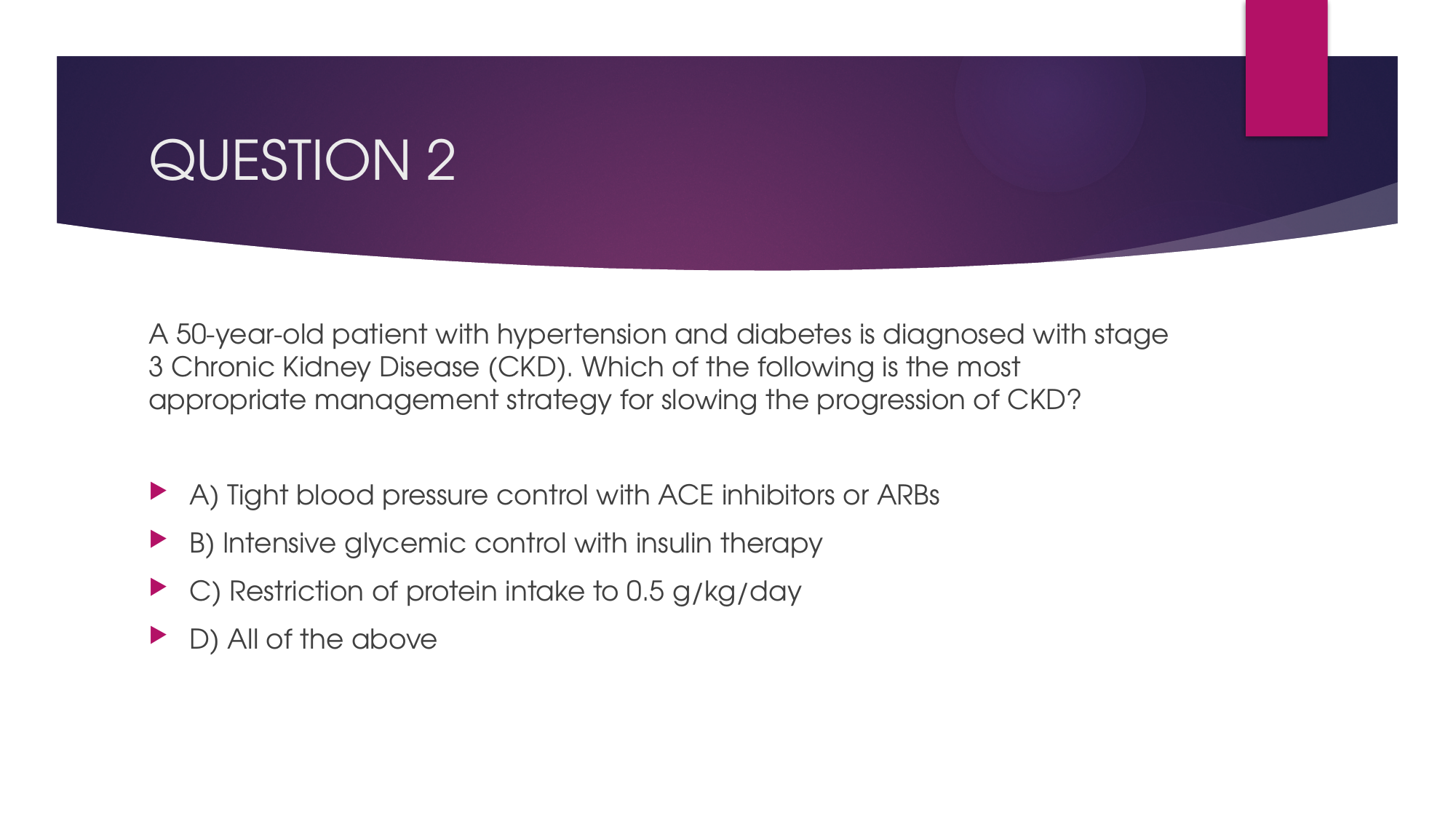

# QUESTION 2
A 50-year-old patient with hypertension and diabetes is diagnosed with stage 3 Chronic Kidney Disease (CKD). Which of the following is the most appropriate management strategy for slowing the progression of CKD?

A) Tight blood pressure control with ACE inhibitors or ARBs
B) Intensive glycemic control with insulin therapy
C) Restriction of protein intake to 0.5 g/kg/day
D) All of the above